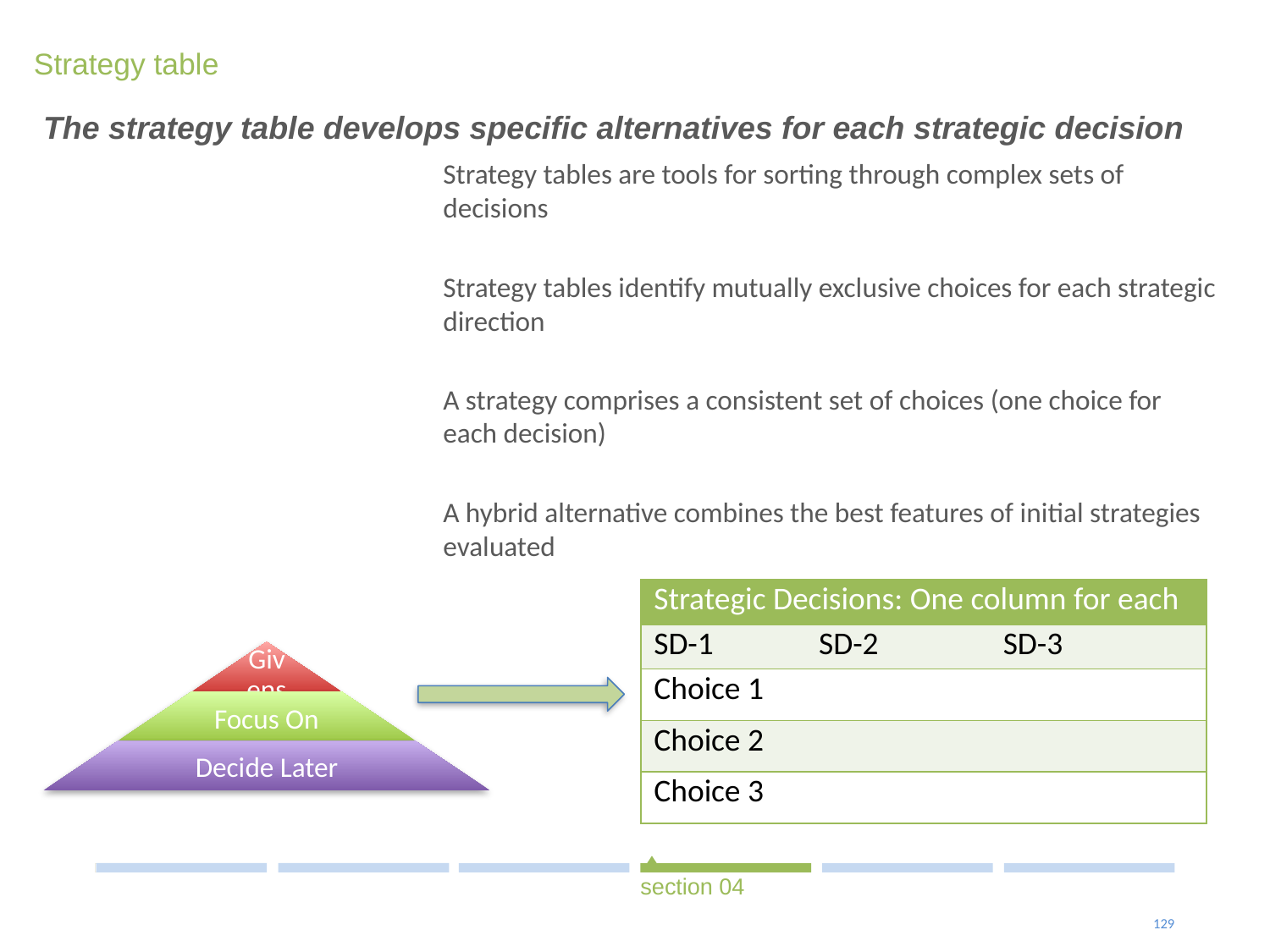

#
Strategy table

The strategy table develops specific alternatives for each strategic decision
Strategy tables are tools for sorting through complex sets of decisions

Strategy tables identify mutually exclusive choices for each strategic direction

A strategy comprises a consistent set of choices (one choice for each decision)

A hybrid alternative combines the best features of initial strategies evaluated
| Strategic Decisions: One column for each |  |  |
| --- | --- | --- |
| SD-1 | SD-2 | SD-3 |
| Choice 1 |  |  |
| Choice 2 |  |  |
| Choice 3 |  |  |
Givens
Focus On
Decide Later

section 04